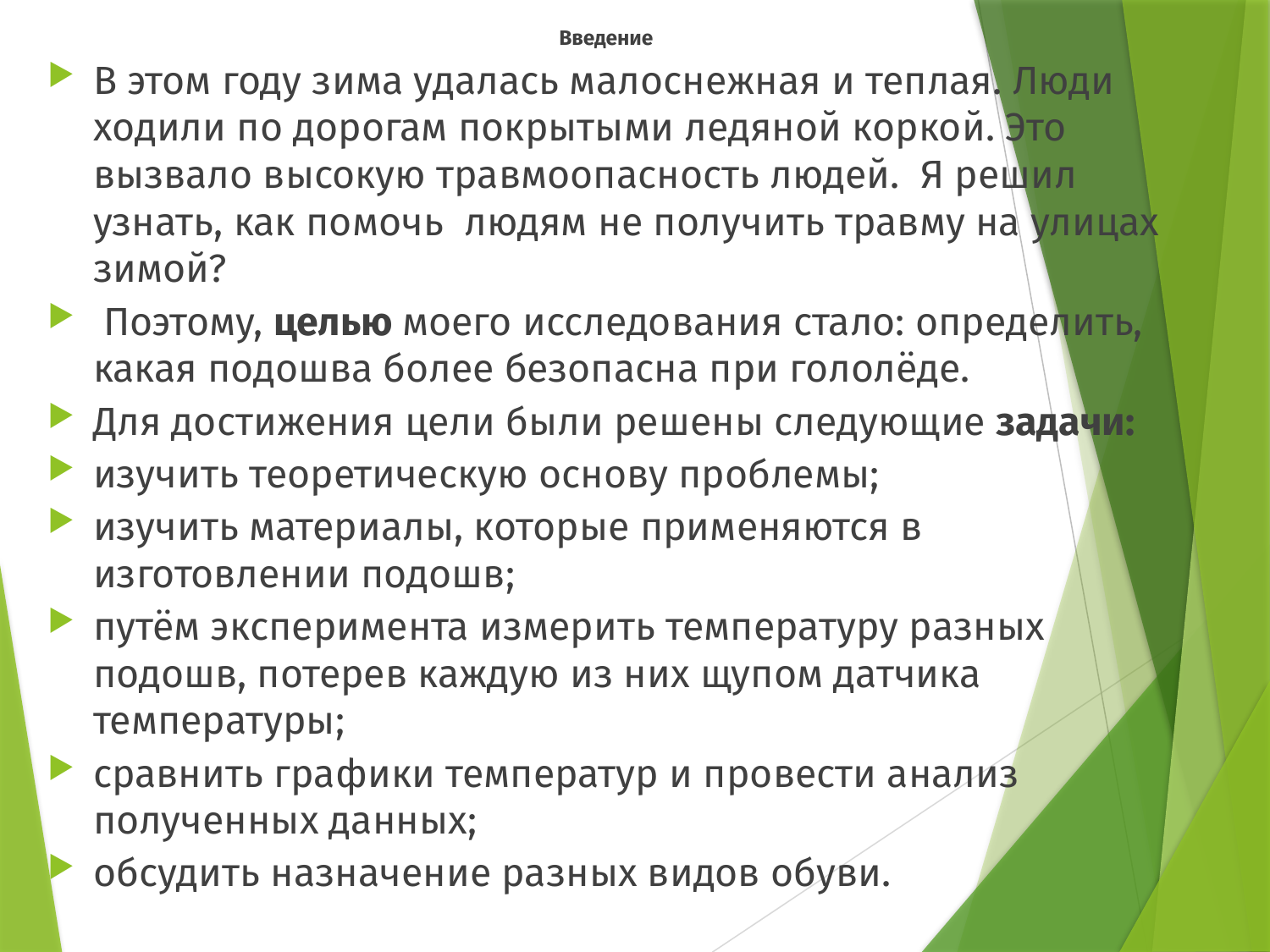

Введение
В этом году зима удалась малоснежная и теплая. Люди ходили по дорогам покрытыми ледяной коркой. Это вызвало высокую травмоопасность людей.  Я решил узнать, как помочь  людям не получить травму на улицах зимой?
 Поэтому, целью моего исследования стало: определить,  какая подошва более безопасна при гололёде.
Для достижения цели были решены следующие задачи:
изучить теоретическую основу проблемы;
изучить материалы, которые применяются в изготовлении подошв;
путём эксперимента измерить температуру разных подошв, потерев каждую из них щупом датчика температуры;
сравнить графики температур и провести анализ полученных данных;
обсудить назначение разных видов обуви.